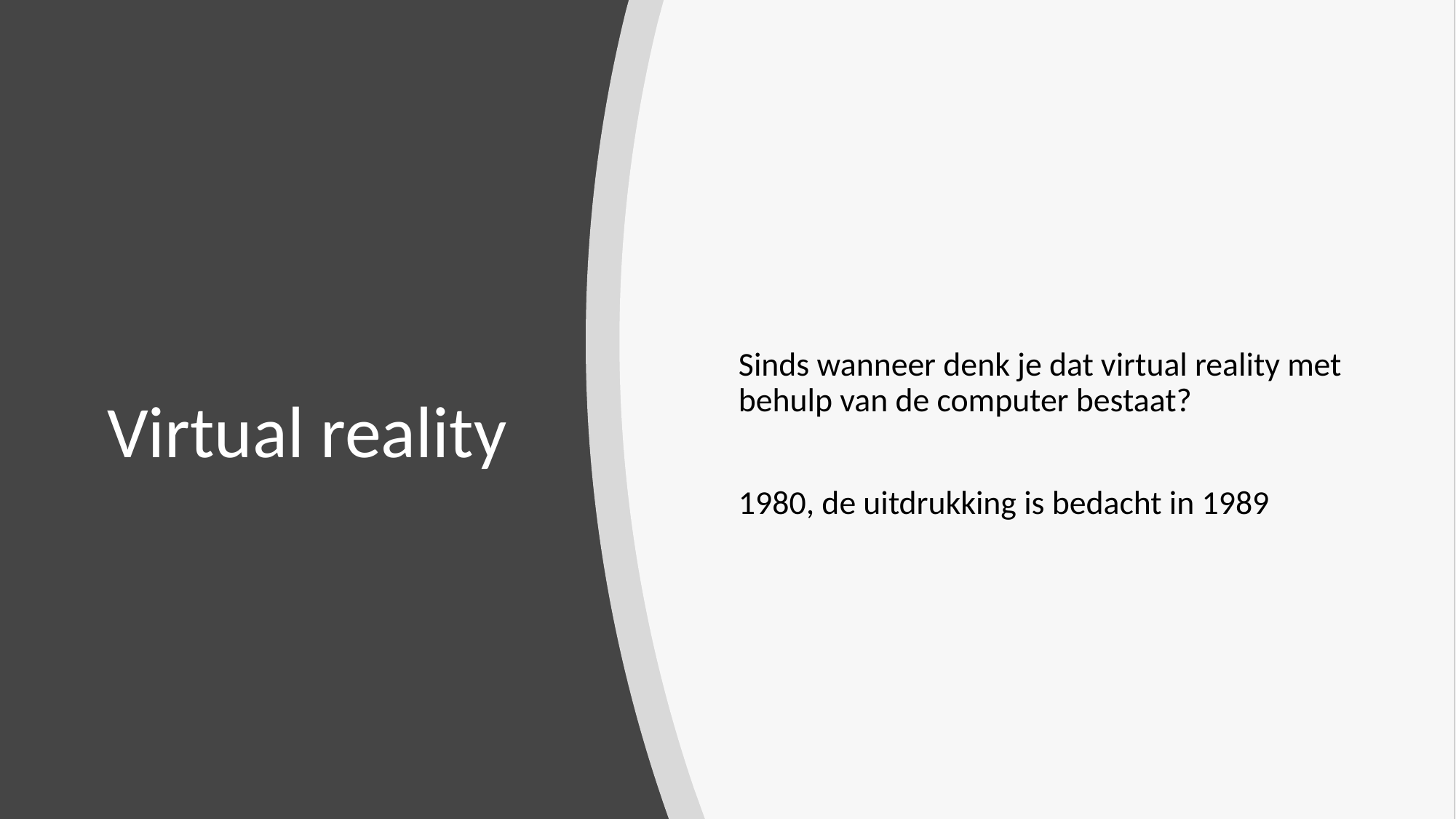

Sinds wanneer denk je dat virtual reality met behulp van de computer bestaat?

1980, de uitdrukking is bedacht in 1989
# Virtual reality